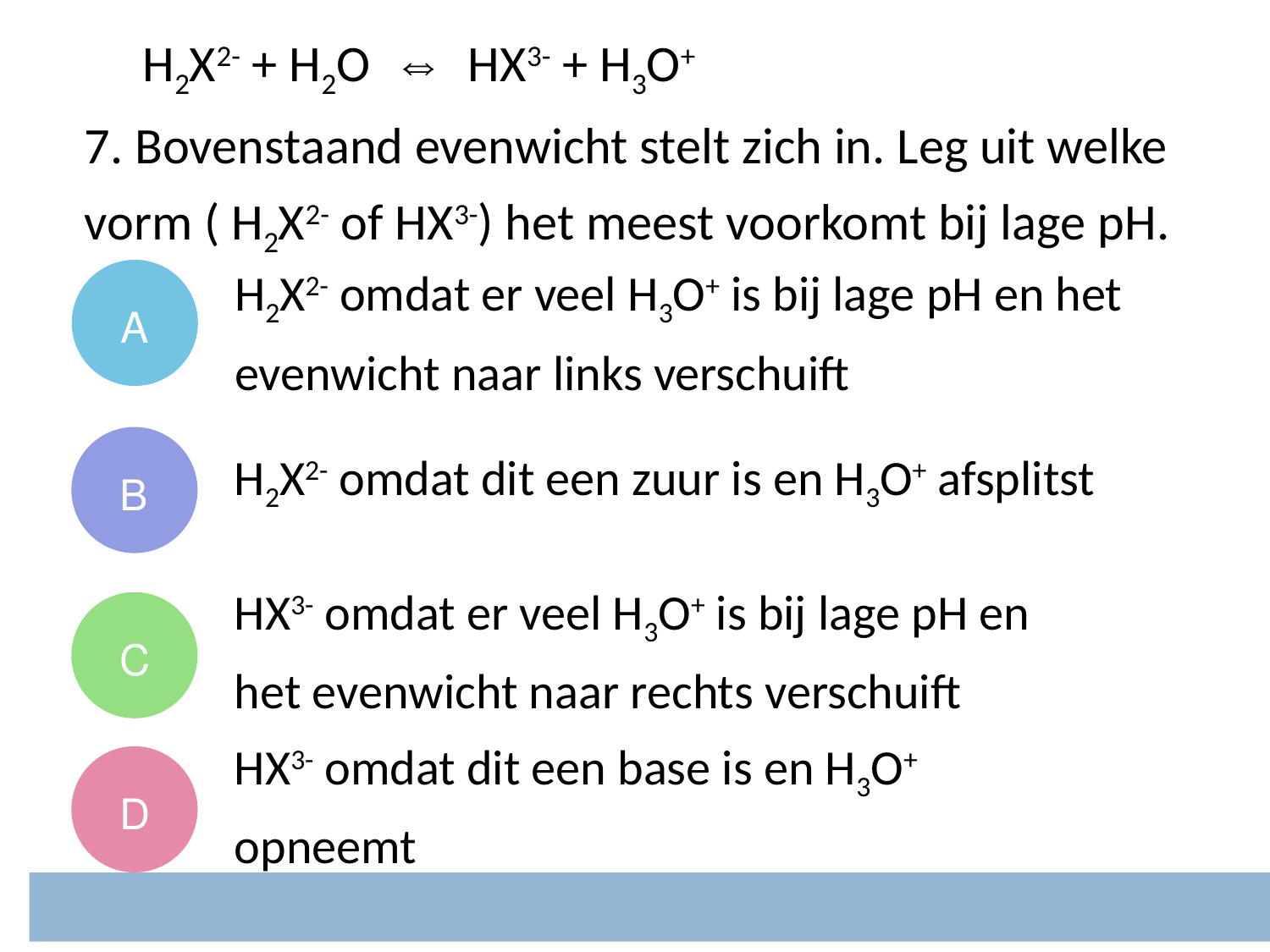

# H2X2- + H2O  ⇔  HX3- + H3O+
7. Bovenstaand evenwicht stelt zich in. Leg uit welke vorm ( H2X2- of HX3-) het meest voorkomt bij lage pH.

A
H2X2- omdat er veel H3O+ is bij lage pH en het evenwicht naar links verschuift

B
H2X2- omdat dit een zuur is en H3O+ afsplitst

C
HX3- omdat er veel H3O+ is bij lage pH en het evenwicht naar rechts verschuift

D
HX3- omdat dit een base is en H3O+ opneemt

www.nvon.nl/diagnostischevragen